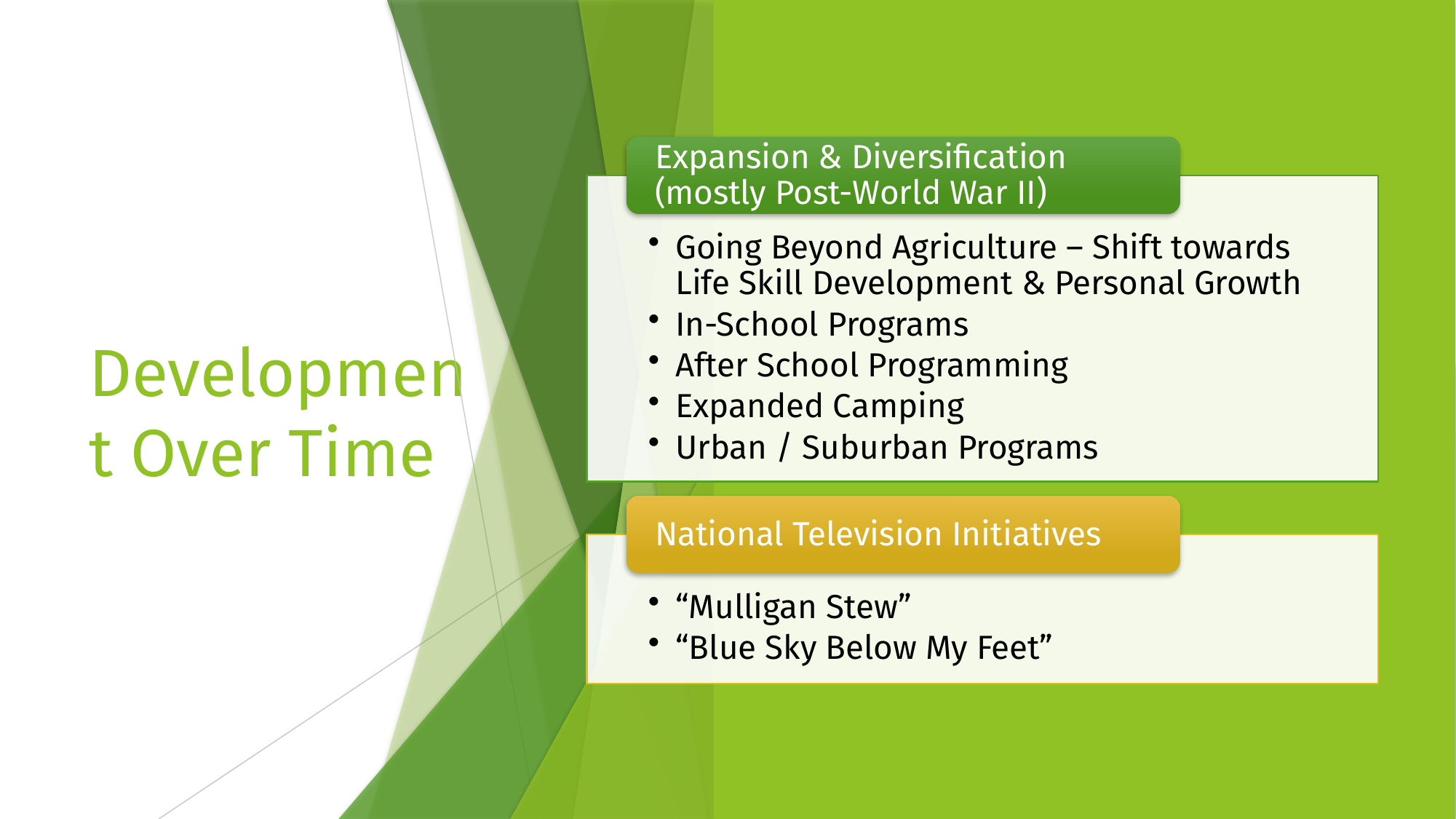

Going Beyond Agriculture – Shift towards Life Skill Development & Personal Growth
In-School Programs
After School Programming
Expanded Camping
Urban / Suburban Programs
Expansion & Diversification (mostly Post-World War II)
“Mulligan Stew”
“Blue Sky Below My Feet”
National Television Initiatives
# Development Over Time